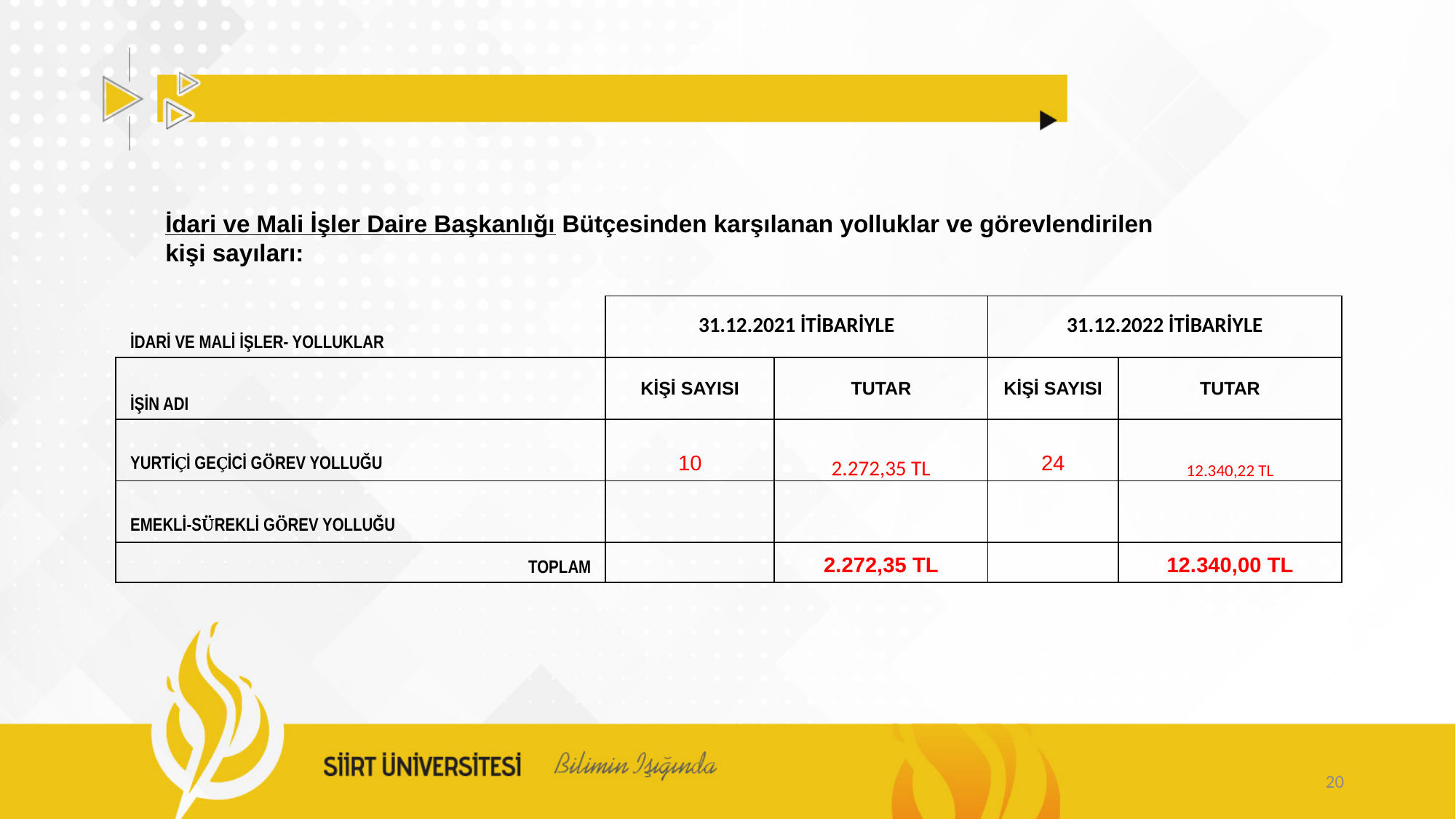

İdari ve Mali İşler Daire Başkanlığı Bütçesinden karşılanan yolluklar ve görevlendirilen kişi sayıları:
| İDARİ VE MALİ İŞLER- YOLLUKLAR | 31.12.2021 İTİBARİYLE |  | 31.12.2022 İTİBARİYLE |  |
| --- | --- | --- | --- | --- |
| İŞİN ADI | KİŞİ SAYISI | TUTAR | KİŞİ SAYISI | TUTAR |
| YURTİÇİ GEÇİCİ GÖREV YOLLUĞU | 10 | 2.272,35 TL | 24 | 12.340,22 TL |
| EMEKLİ-SÜREKLİ GÖREV YOLLUĞU |  |  |  |  |
| TOPLAM |  | 2.272,35 TL |  | 12.340,00 TL |

20